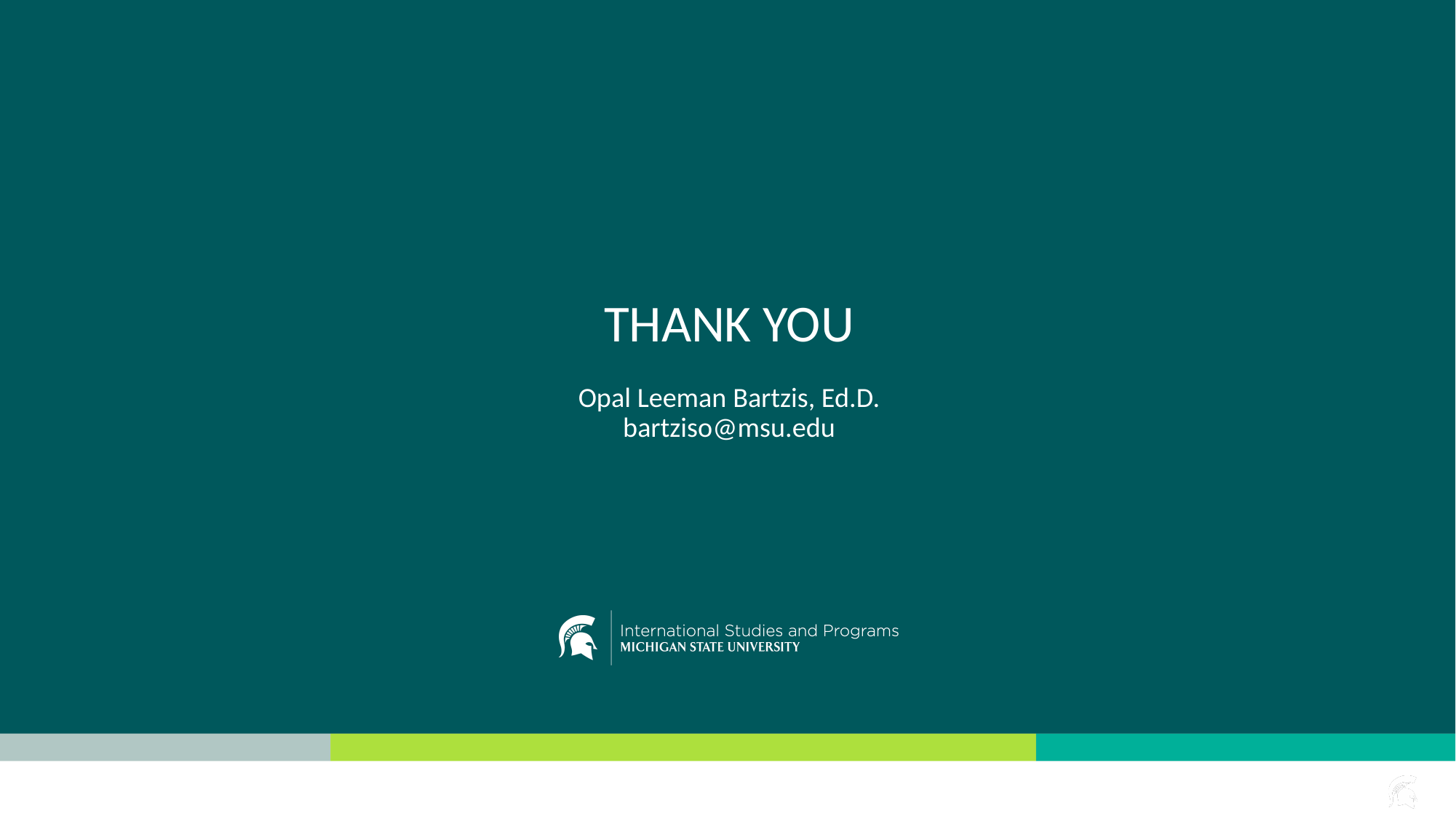

# THANK YOU Opal Leeman Bartzis, Ed.D. bartziso@msu.edu